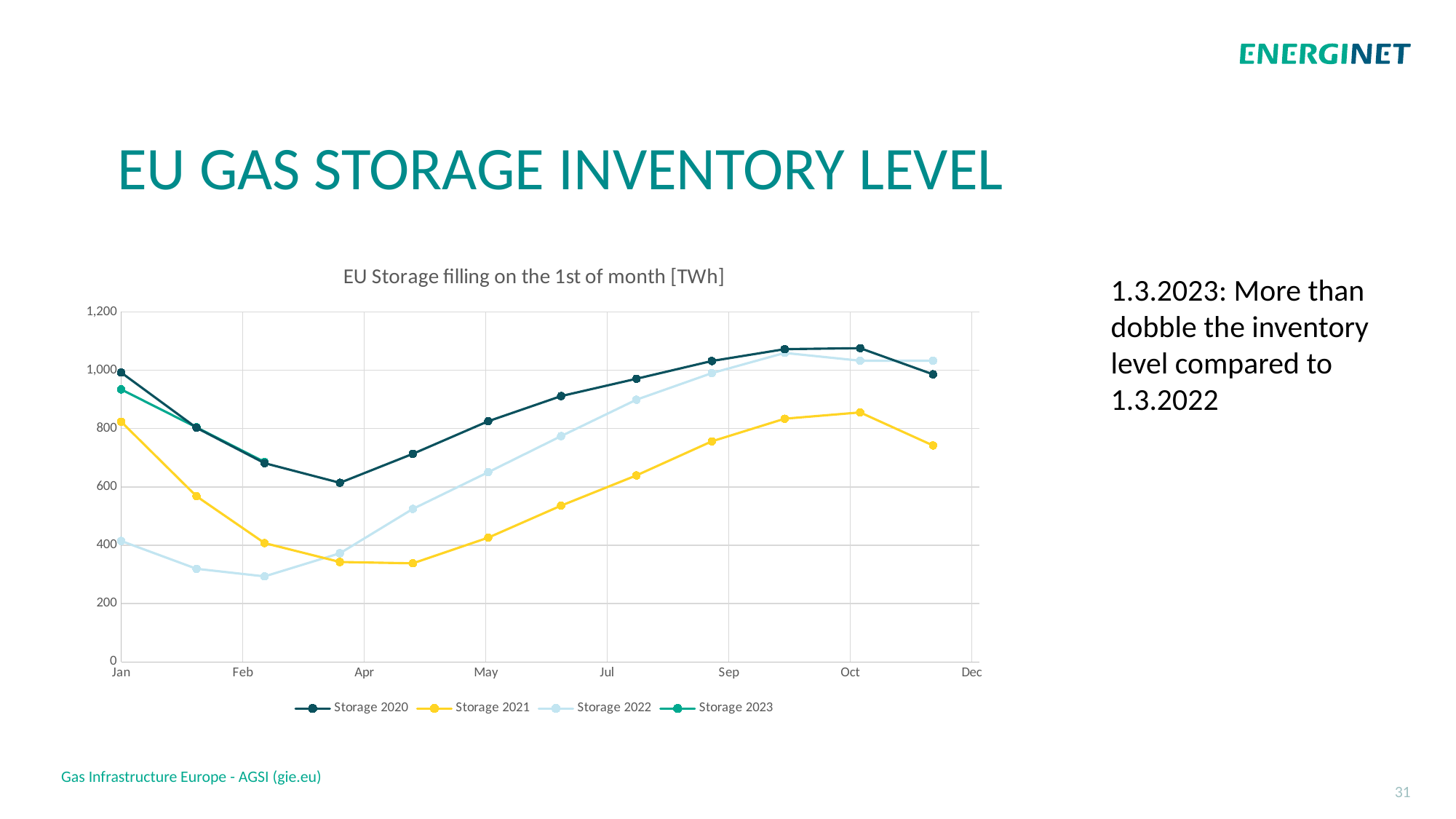

# EU gas storage inventory level

### Chart: EU Storage filling on the 1st of month [TWh]

| Category | Storage 2020 | Storage 2021 | Storage 2022 | Storage 2023 |
|---|---|---|---|---|
1.3.2023: More than dobble the inventory level compared to 1.3.2022
Gas Infrastructure Europe - AGSI (gie.eu)

31